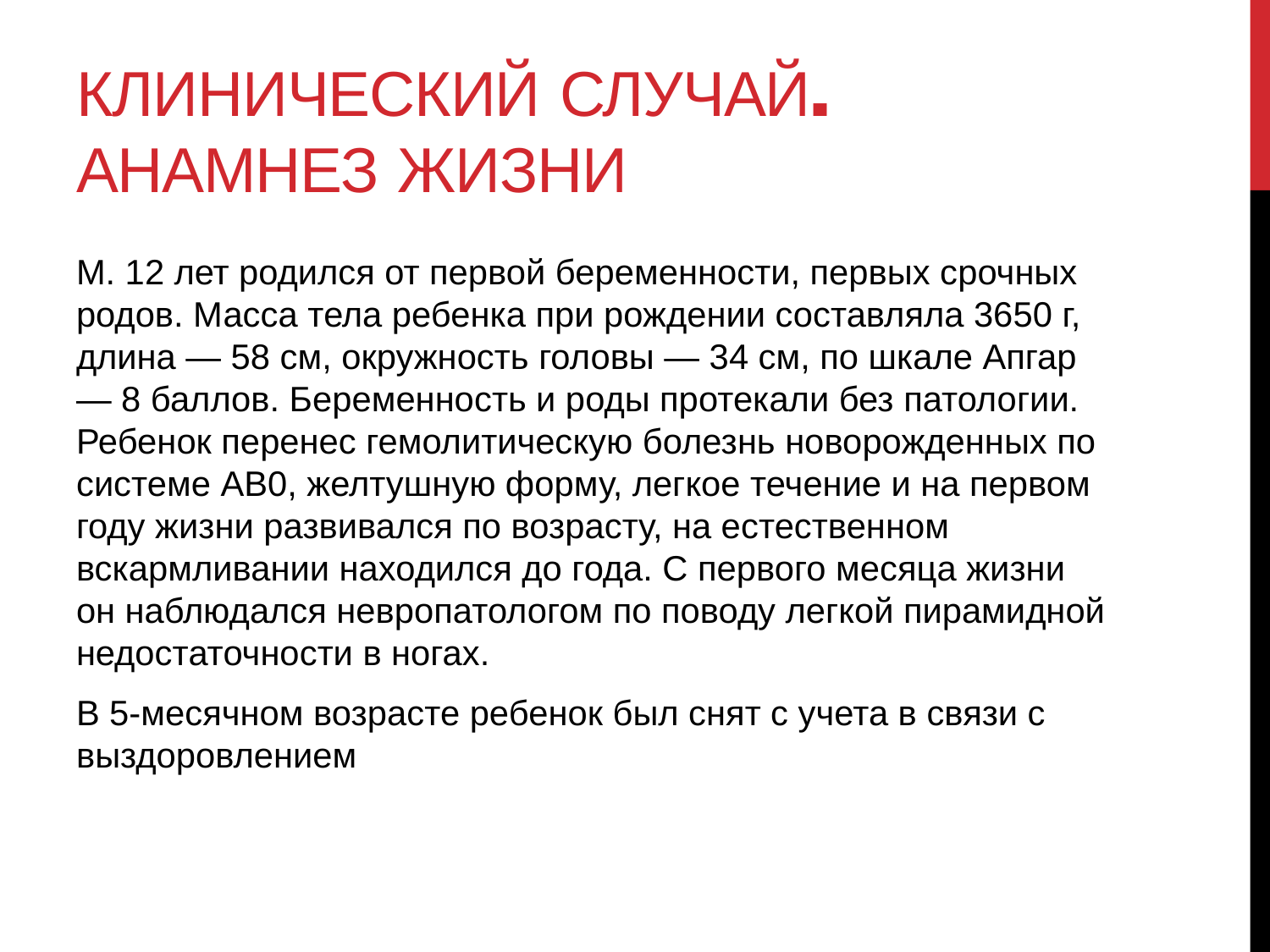

# Клинический случай. Анамнез жизни
М. 12 лет родился от первой беременности, первых срочных родов. Масса тела ребенка при рождении составляла 3650 г, длина — 58 см, окружность головы — 34 см, по шкале Апгар — 8 баллов. Беременность и роды протекали без патологии. Ребенок перенес гемолитическую болезнь новорожденных по системе АВ0, желтушную форму, легкое течение и на первом году жизни развивался по возрасту, на естественном вскармливании находился до года. С первого месяца жизни он наблюдался невропатологом по поводу легкой пирамидной недостаточности в ногах.
В 5-месячном возрасте ребенок был снят с учета в связи с выздоровлением